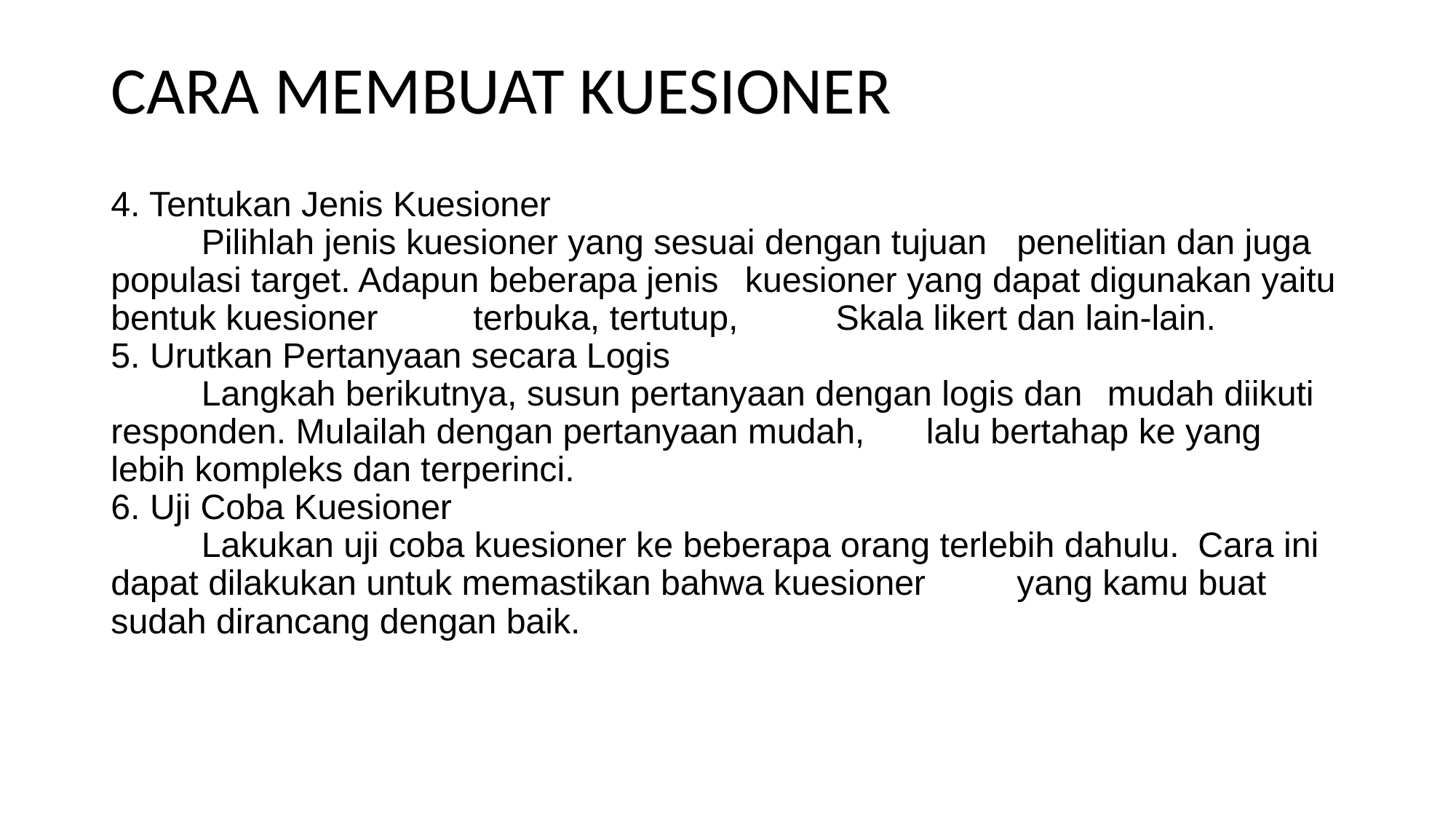

# CARA MEMBUAT KUESIONER
4. Tentukan Jenis Kuesioner
	Pilihlah jenis kuesioner yang sesuai dengan tujuan 	penelitian dan juga populasi target. Adapun beberapa jenis 	kuesioner yang dapat digunakan yaitu bentuk kuesioner 	terbuka, tertutup, 	Skala likert dan lain-lain.
5. Urutkan Pertanyaan secara Logis
	Langkah berikutnya, susun pertanyaan dengan logis dan 	mudah diikuti responden. Mulailah dengan pertanyaan mudah, 	lalu bertahap ke yang lebih kompleks dan terperinci.
6. Uji Coba Kuesioner
	Lakukan uji coba kuesioner ke beberapa orang terlebih dahulu. 	Cara ini dapat dilakukan untuk memastikan bahwa kuesioner 	yang kamu buat sudah dirancang dengan baik.